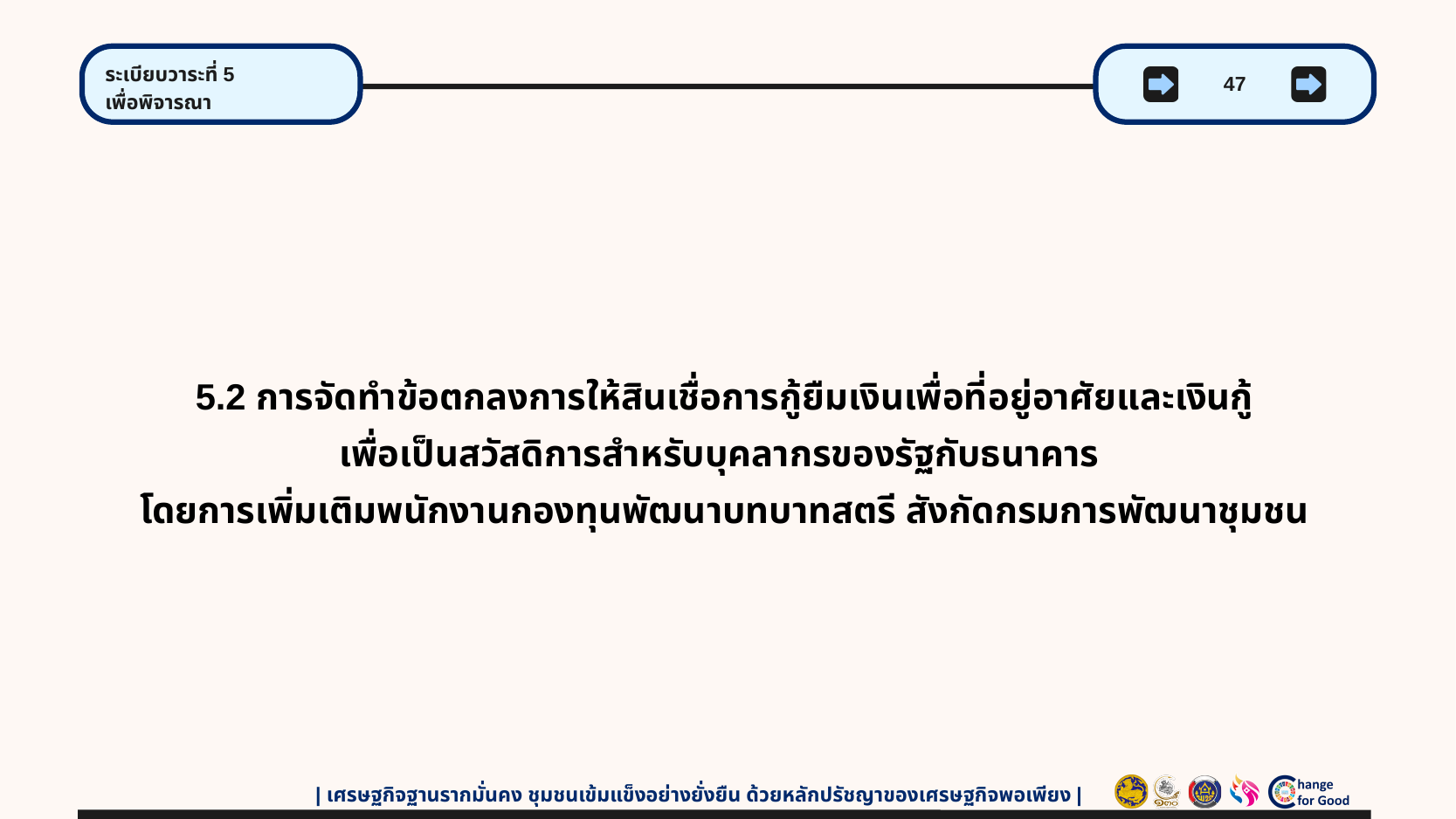

ระเบียบวาระที่ 5
เพื่อพิจารณา

47

5.2 การจัดทำข้อตกลงการให้สินเชื่อการกู้ยืมเงินเพื่อที่อยู่อาศัยและเงินกู้
เพื่อเป็นสวัสดิการสำหรับบุคลากรของรัฐกับธนาคาร
โดยการเพิ่มเติมพนักงานกองทุนพัฒนาบทบาทสตรี สังกัดกรมการพัฒนาชุมชน

| เศรษฐกิจฐานรากมั่นคง ชุมชนเข้มแข็งอย่างยั่งยืน ด้วยหลักปรัชญาของเศรษฐกิจพอเพียง |